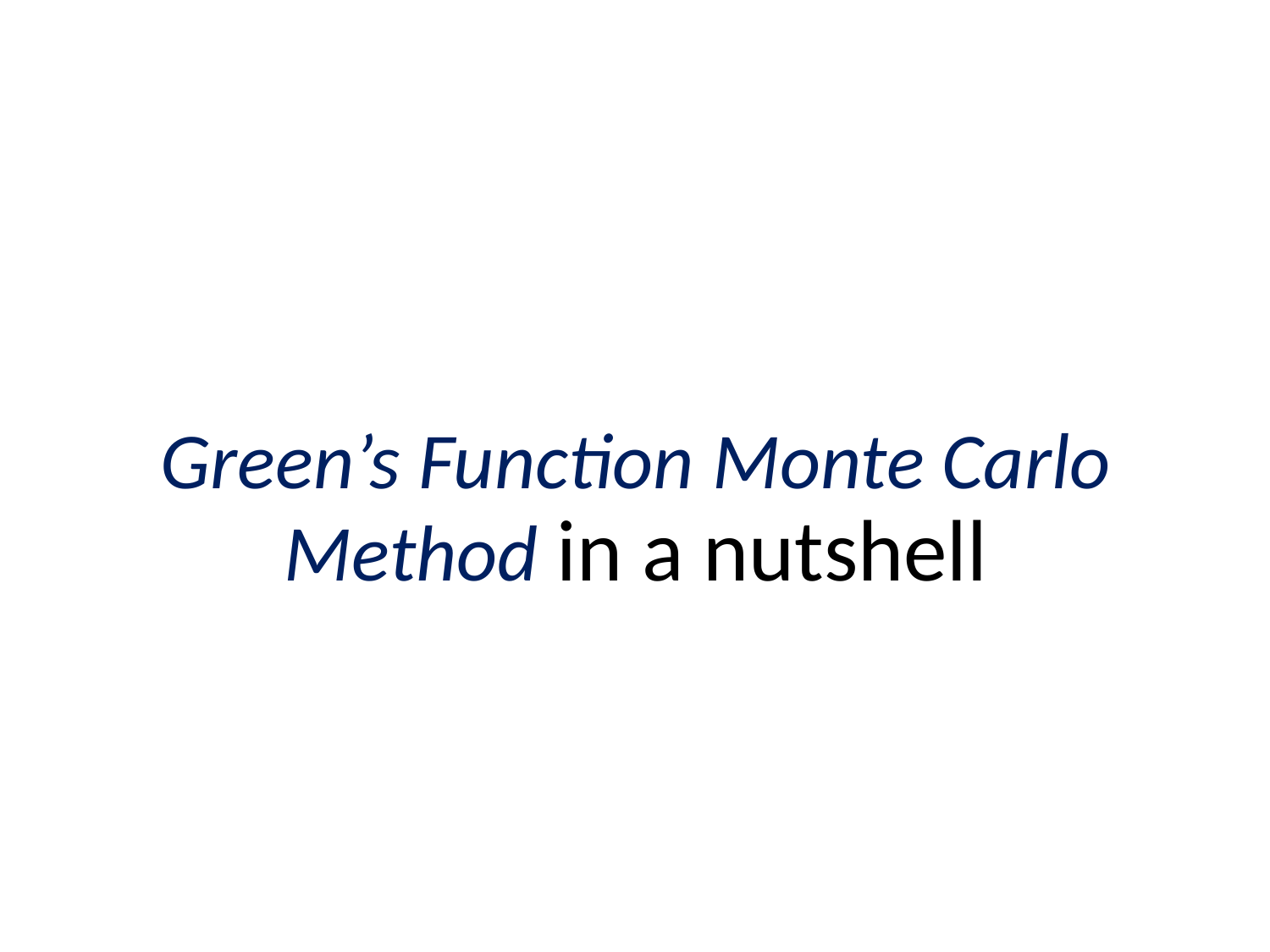

# Green’s Function Monte Carlo Method in a nutshell